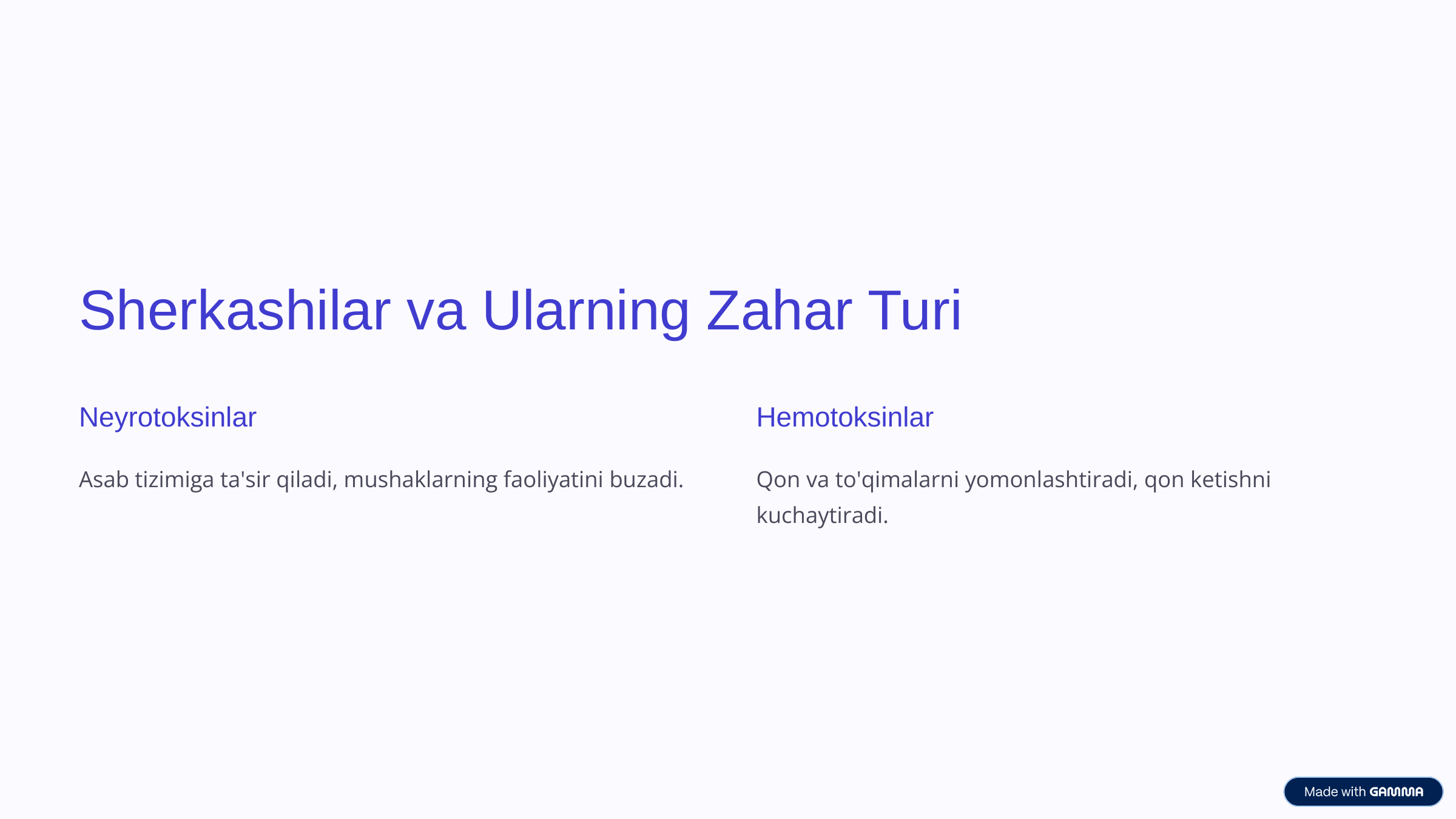

Sherkashilar va Ularning Zahar Turi
Neyrotoksinlar
Hemotoksinlar
Asab tizimiga ta'sir qiladi, mushaklarning faoliyatini buzadi.
Qon va to'qimalarni yomonlashtiradi, qon ketishni kuchaytiradi.